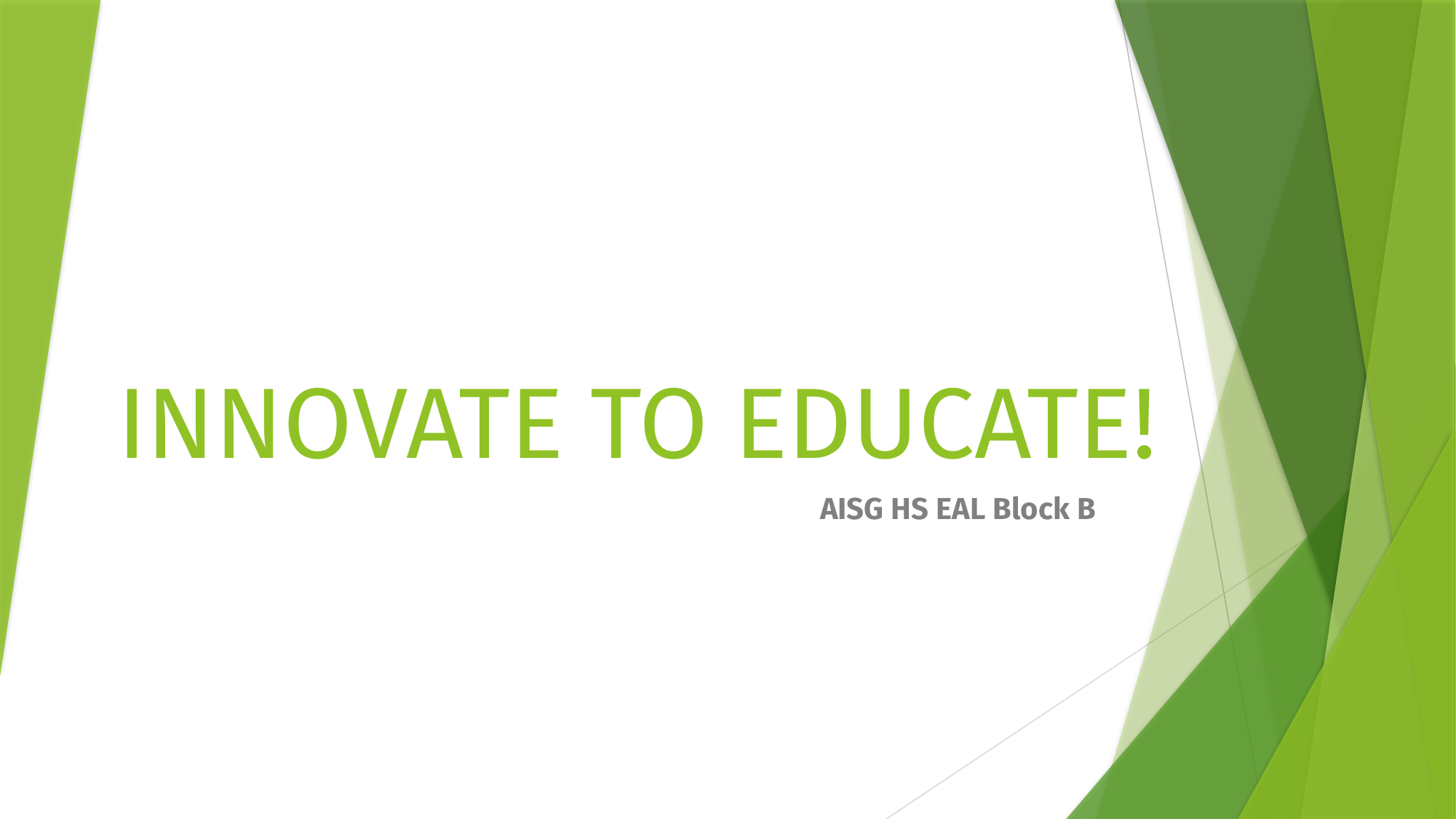

# INNOVATE TO EDUCATE!
AISG HS EAL Block B